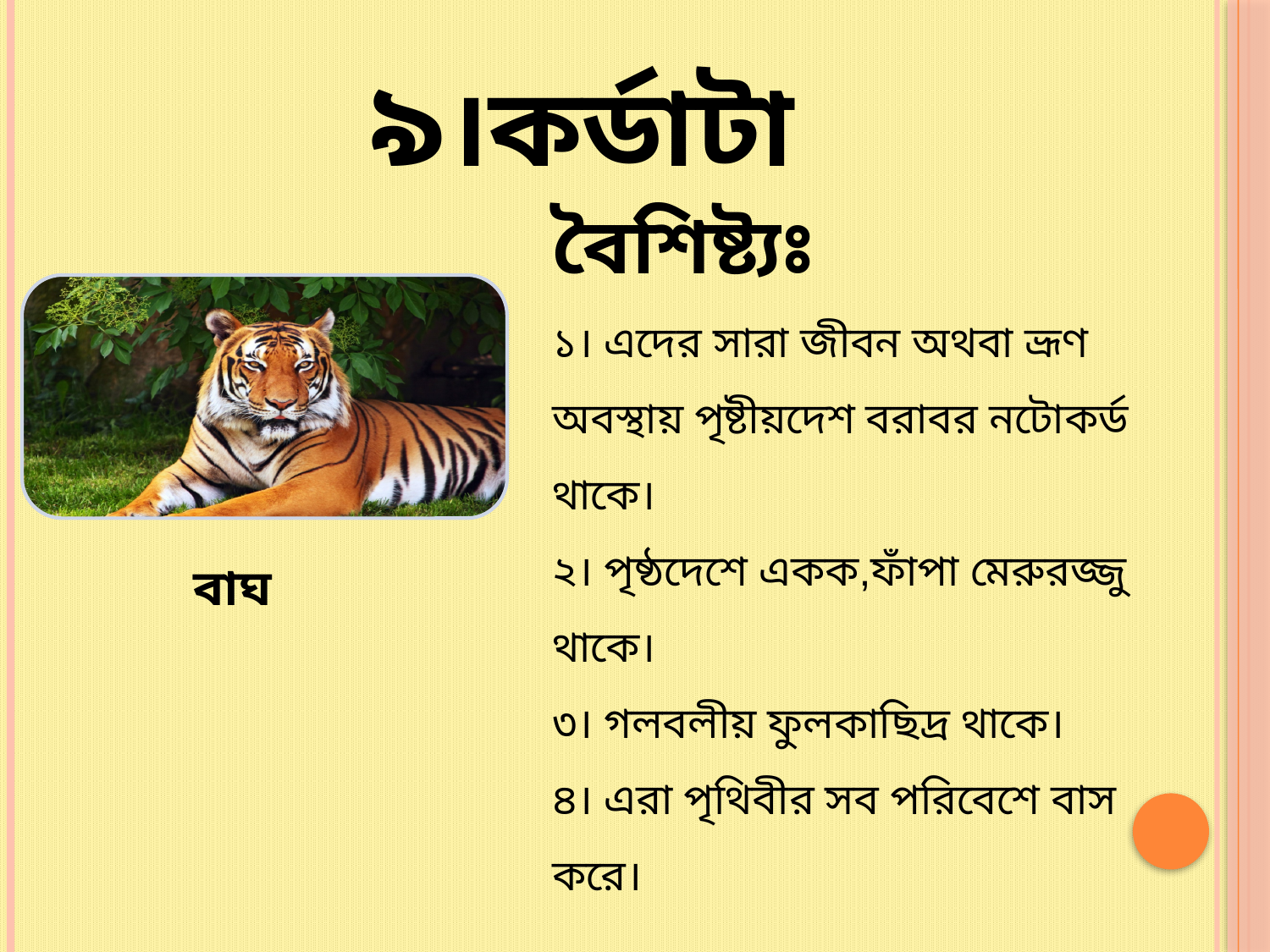

# ৯।কর্ডাটা
বৈশিষ্ট্যঃ
১। এদের সারা জীবন অথবা ভ্রূণ অবস্থায় পৃষ্টীয়দেশ বরাবর নটোকর্ড থাকে।
২। পৃষ্ঠদেশে একক,ফাঁপা মেরুরজ্জু  থাকে।
৩। গলবলীয় ফুলকাছিদ্র থাকে।
৪। এরা পৃথিবীর সব পরিবেশে বাস করে।

বাঘ